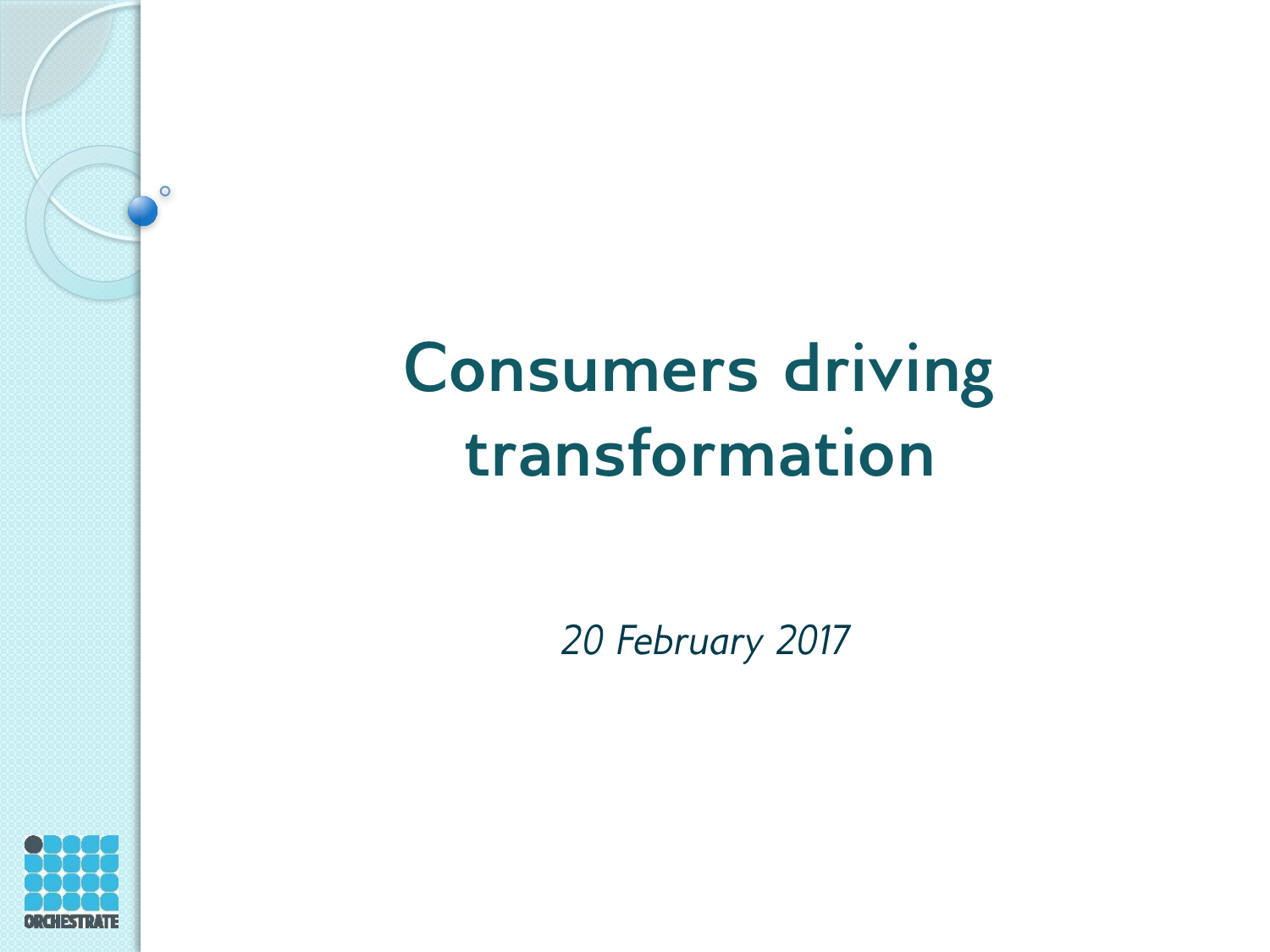

# Consumers driving transformation
20 February 2017